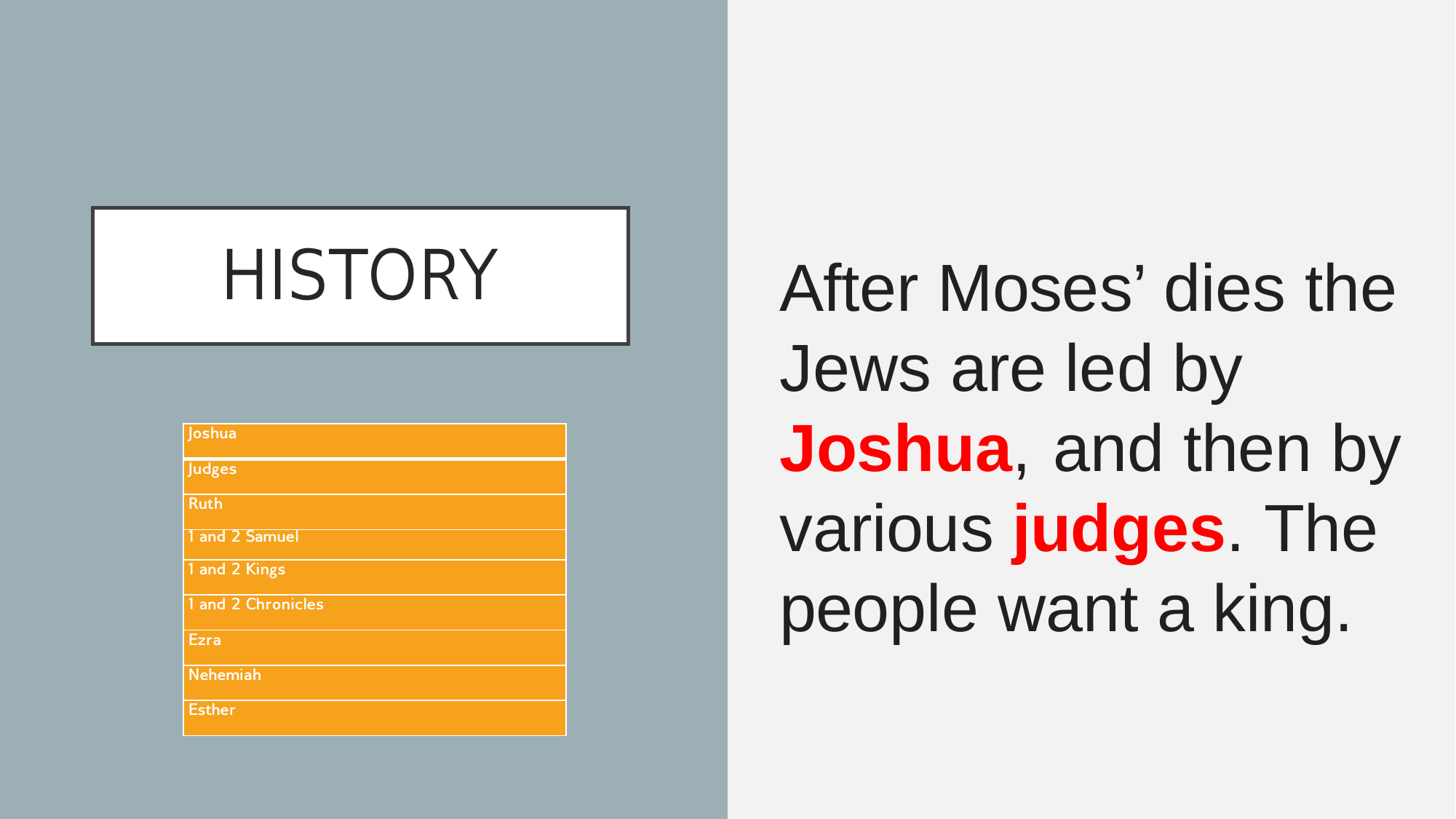

# history
After Moses’ dies the Jews are led by Joshua, and then by various judges. The people want a king.
| Joshua |
| --- |
| Judges |
| Ruth |
| 1 and 2 Samuel |
| 1 and 2 Kings |
| 1 and 2 Chronicles |
| Ezra |
| Nehemiah |
| Esther |